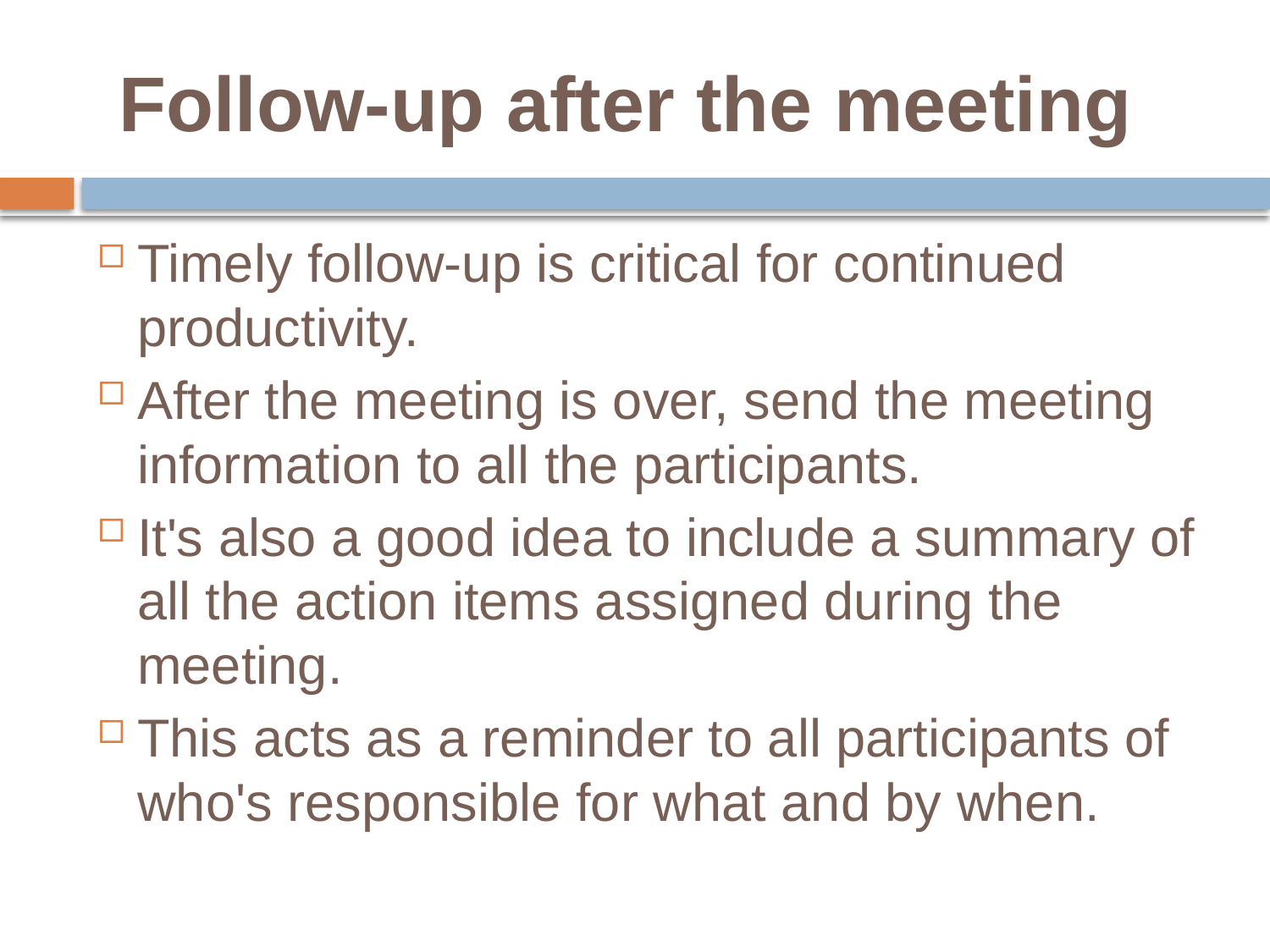

# Follow-up after the meeting
Timely follow-up is critical for continued productivity.
After the meeting is over, send the meeting information to all the participants.
It's also a good idea to include a summary of all the action items assigned during the meeting.
This acts as a reminder to all participants of who's responsible for what and by when.